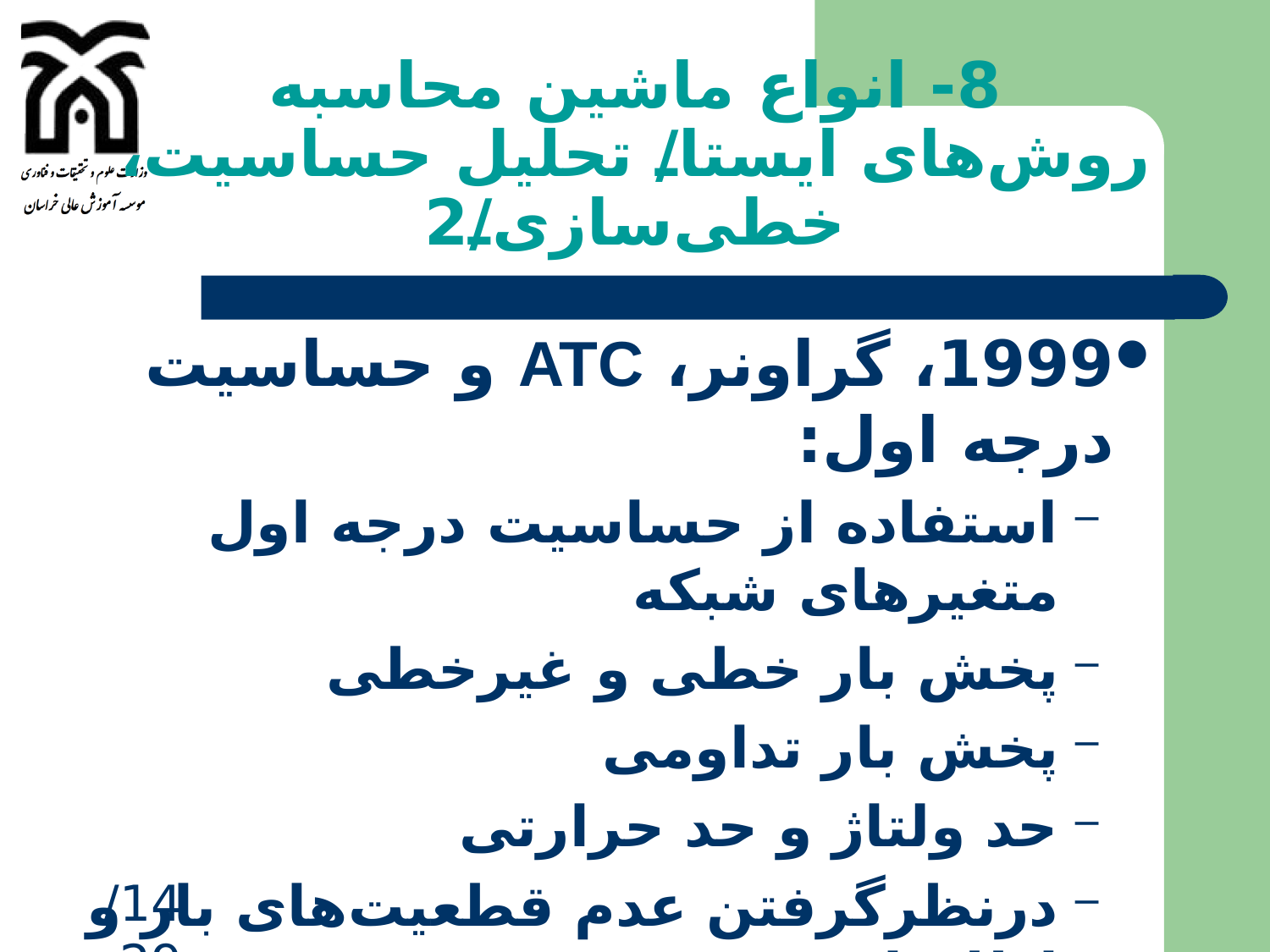

# 8- انواع ماشین محاسبه روش‌های ایستا/ تحلیل حساسیت، خطی‌سازی/2
1999، گراونر، ATC و حساسیت درجه اول:
استفاده از حساسیت درجه اول متغیرهای شبکه
پخش بار خطی و غیرخطی
پخش بار تداومی
حد ولتاژ و حد حرارتی
درنظرگرفتن عدم قطعیت‌های بار و اطلاعات ATC
شبکه بزرگ مورد مطالعه، شبکه PJM